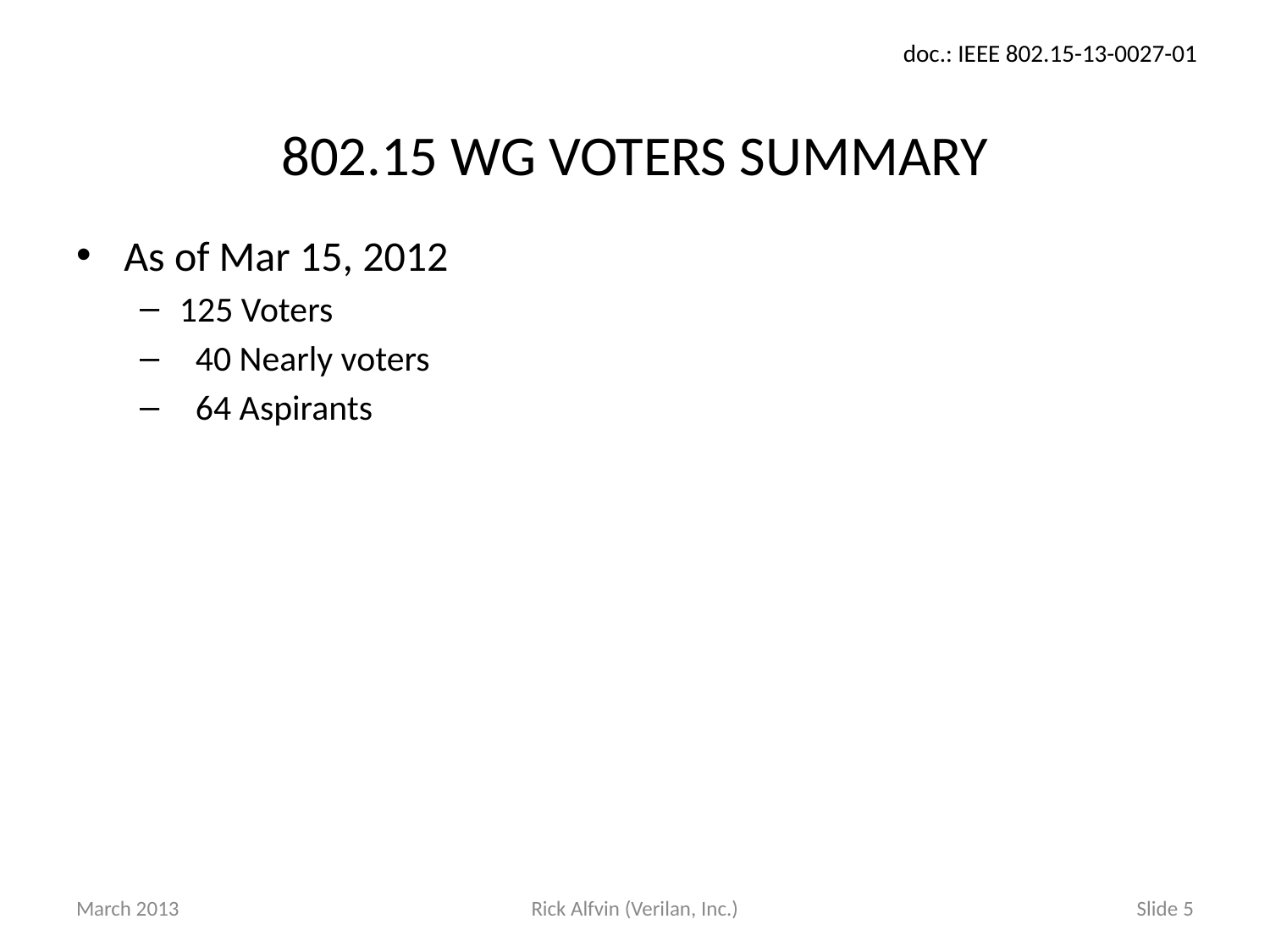

# 802.15 WG VOTERS SUMMARY
As of Mar 15, 2012
125 Voters
  40 Nearly voters
  64 Aspirants
March 2013
Rick Alfvin (Verilan, Inc.)
Slide 5